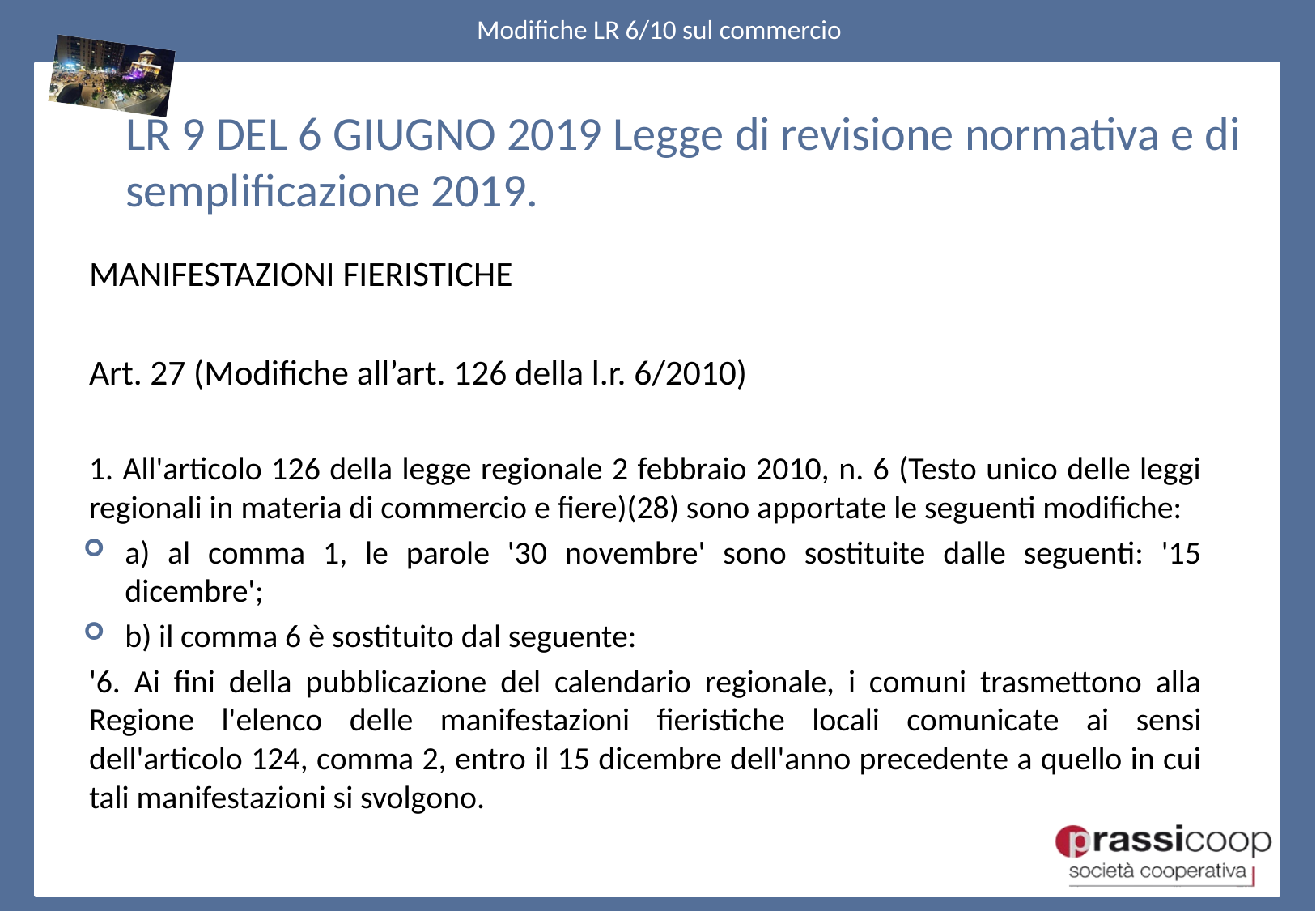

LR 9 DEL 6 GIUGNO 2019 Legge di revisione normativa e di semplificazione 2019.
MANIFESTAZIONI FIERISTICHE

Art. 27 (Modifiche all’art. 126 della l.r. 6/2010)

1. All'articolo 126 della legge regionale 2 febbraio 2010, n. 6 (Testo unico delle leggi regionali in materia di commercio e fiere)(28) sono apportate le seguenti modifiche:
a) al comma 1, le parole '30 novembre' sono sostituite dalle seguenti: '15 dicembre';
b) il comma 6 è sostituito dal seguente:
'6. Ai fini della pubblicazione del calendario regionale, i comuni trasmettono alla Regione l'elenco delle manifestazioni fieristiche locali comunicate ai sensi dell'articolo 124, comma 2, entro il 15 dicembre dell'anno precedente a quello in cui tali manifestazioni si svolgono.